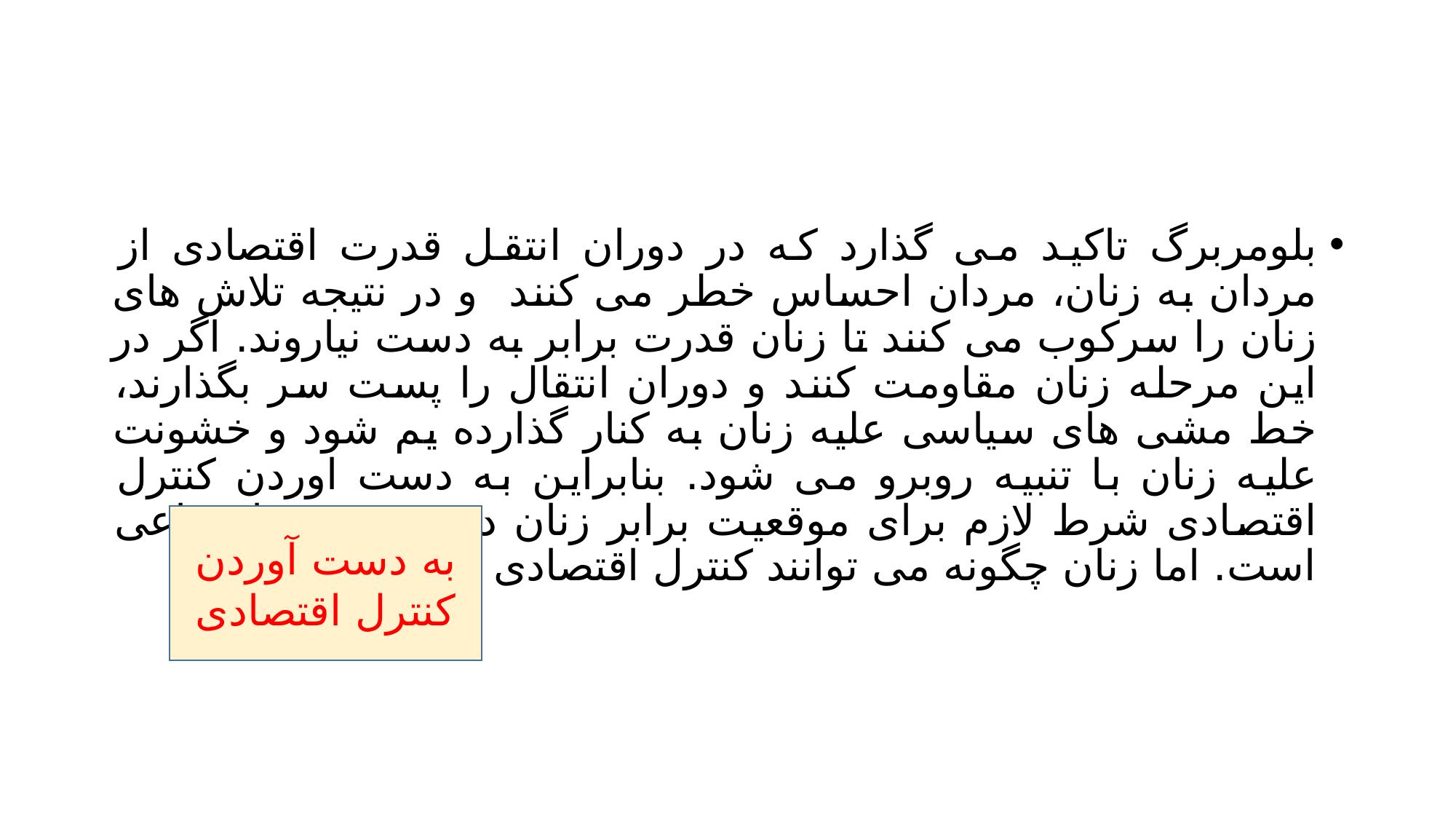

#
بلومربرگ تاکید می گذارد که در دوران انتقل قدرت اقتصادی از مردان به زنان، مردان احساس خطر می کنند  و در نتیجه تلاش های زنان را سرکوب می کنند تا زنان قدرت برابر به دست نیاروند. اگر در این مرحله زنان مقاومت کنند و دوران انتقال را پست سر بگذارند، خط مشی های سیاسی علیه زنان به کنار گذارده یم شود و خشونت علیه زنان با تنبیه روبرو می شود. بنابراین به دست اوردن کنترل اقتصادی شرط لازم برای موقعیت برابر زنان در قشربندی اجتماعی است. اما زنان چگونه می توانند کنترل اقتصادی را به دست آورند.
به دست آوردن کنترل اقتصادی